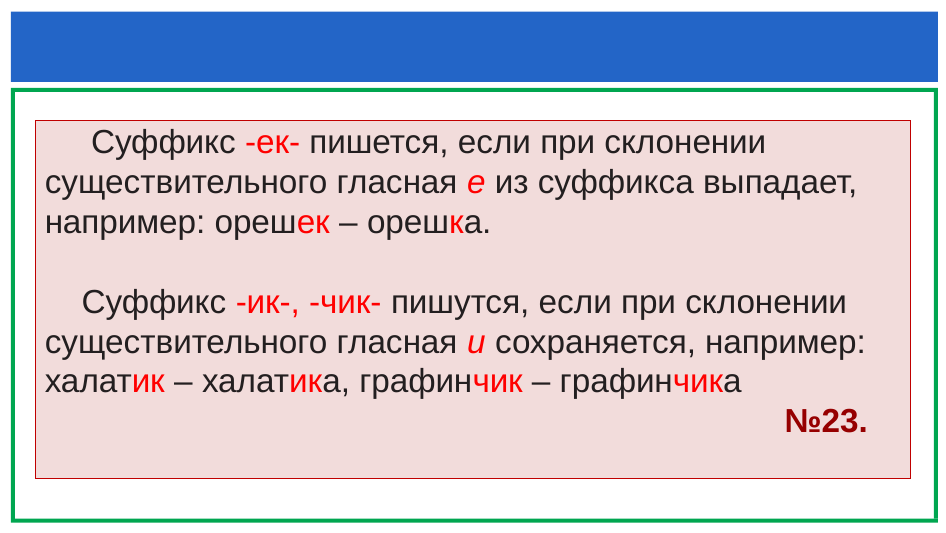

#
      Суффикс -ек- пишется, если при склонении
 существительного гласная е из суффикса выпадает,
 например: орешек – орешка.

     Суффикс -ик-, -чик- пишутся, если при склонении
 существительного гласная и сохраняется, например:
 халатик – халатика, графинчик – графинчика
                                                                                 №23.